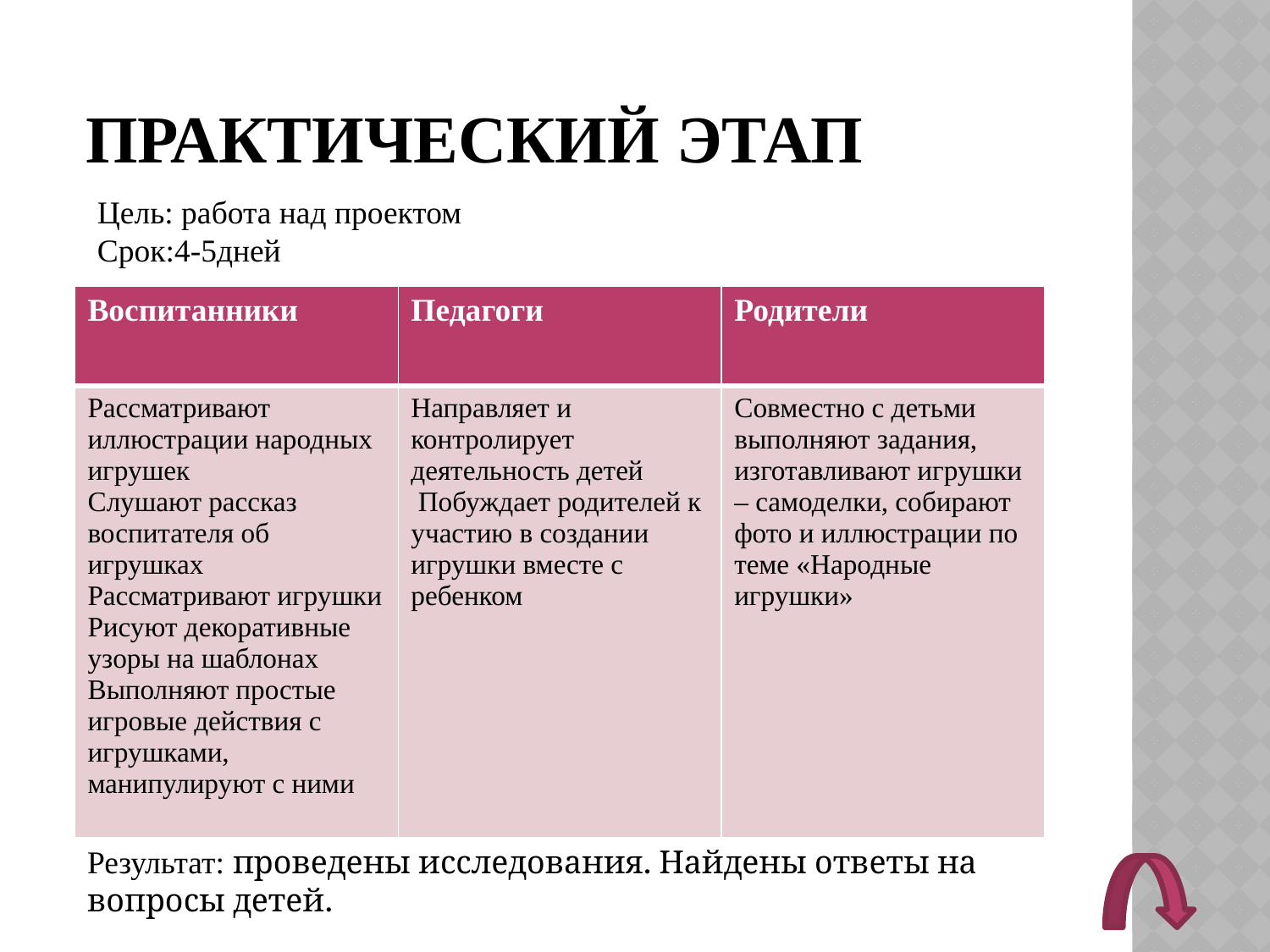

# Практический этап
Цель: работа над проектом
Срок:4-5дней

| Воспитанники | Педагоги | Родители |
| --- | --- | --- |
| Рассматривают иллюстрации народных игрушек Слушают рассказ воспитателя об игрушках Рассматривают игрушки Рисуют декоративные узоры на шаблонах Выполняют простые игровые действия с игрушками, манипулируют с ними | Направляет и контролирует деятельность детей Побуждает родителей к участию в создании игрушки вместе с ребенком | Совместно с детьми выполняют задания, изготавливают игрушки – самоделки, собирают фото и иллюстрации по теме «Народные игрушки» |
Результат: проведены исследования. Найдены ответы на вопросы детей.